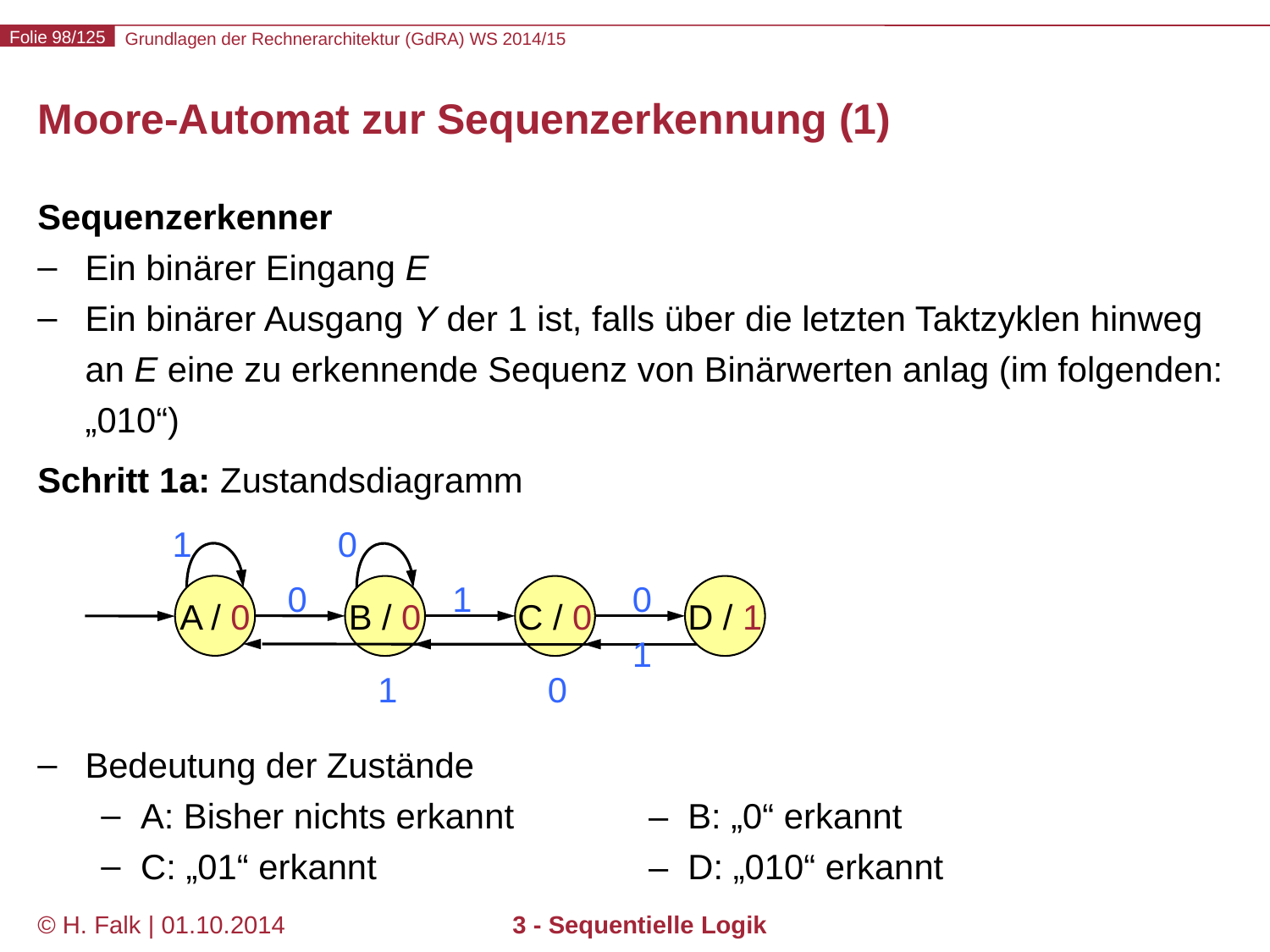

# Moore-Automat zur Sequenzerkennung (1)
Sequenzerkenner
Ein binärer Eingang E
Ein binärer Ausgang Y der 1 ist, falls über die letzten Taktzyklen hinweg an E eine zu erkennende Sequenz von Binärwerten anlag (im folgenden: „010“)

Schritt 1a: Zustandsdiagramm

Bedeutung der Zustände
A: Bisher nichts erkannt		–  B: „0“ erkannt
C: „01“ erkannt			–  D: „010“ erkannt
1
0
0
1
0
A / 0
B / 0
C / 0
D / 1
1
1
0
© H. Falk | 01.10.2014
3 - Sequentielle Logik